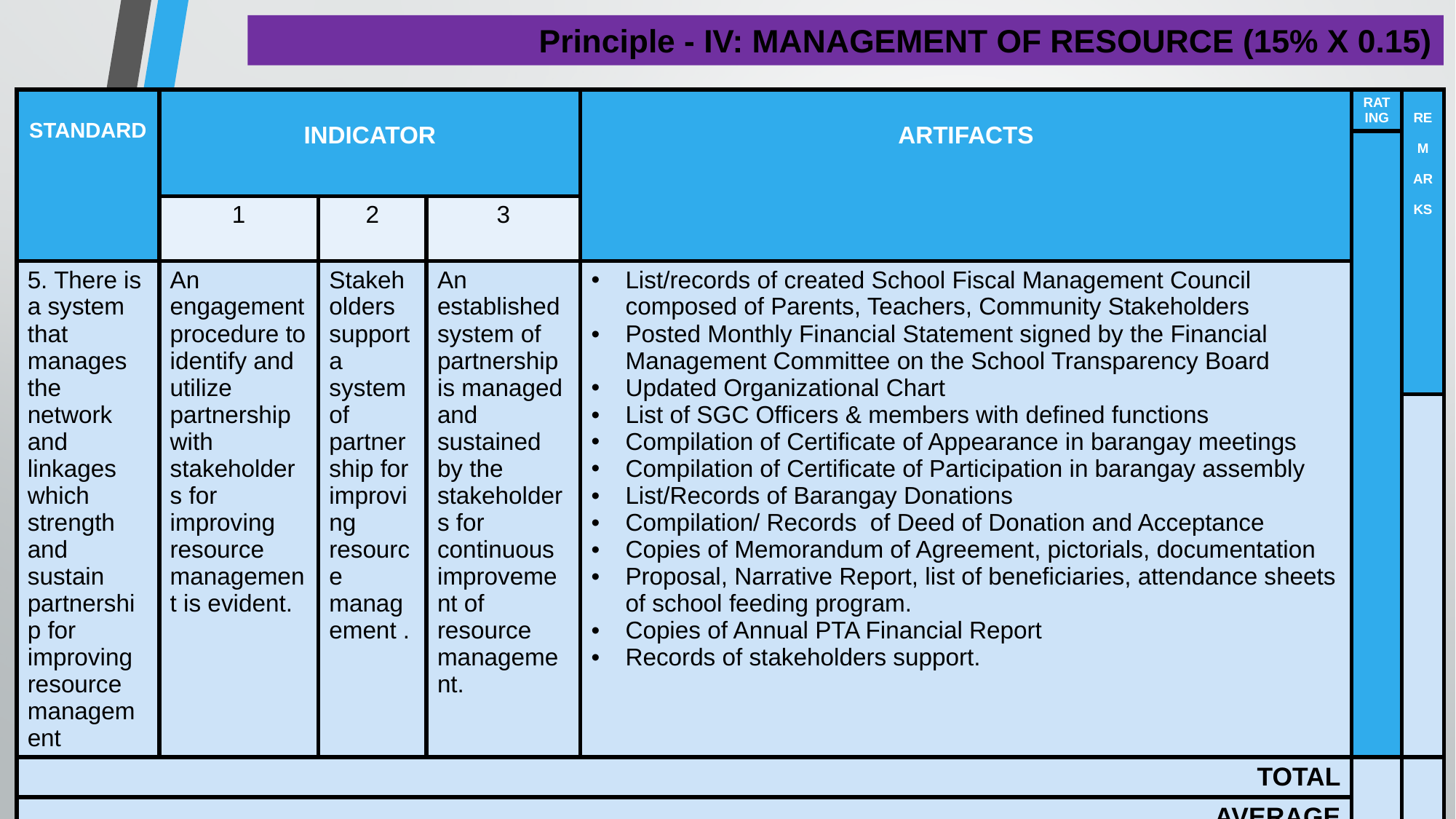

# Principle - IV: MANAGEMENT OF RESOURCE (15% X 0.15)
| STANDARD | INDICATOR |  |  | ARTIFACTS | RATING | REMARKS |
| --- | --- | --- | --- | --- | --- | --- |
|  |  |  |  |  |  |  |
|  | 1 | 2 | 3 |  |  |  |
| 5. There is a system that manages the network and linkages which strength and sustain partnership for improving resource management | An engagement procedure to identify and utilize partnership with stakeholders for improving resource management is evident. | Stakeholders support a system of partnership for improving resource management . | An established system of partnership is managed and sustained by the stakeholders for continuous improvement of resource management. | List/records of created School Fiscal Management Council composed of Parents, Teachers, Community Stakeholders Posted Monthly Financial Statement signed by the Financial Management Committee on the School Transparency Board Updated Organizational Chart List of SGC Officers & members with defined functions Compilation of Certificate of Appearance in barangay meetings Compilation of Certificate of Participation in barangay assembly List/Records of Barangay Donations Compilation/ Records of Deed of Donation and Acceptance Copies of Memorandum of Agreement, pictorials, documentation Proposal, Narrative Report, list of beneficiaries, attendance sheets of school feeding program. Copies of Annual PTA Financial Report Records of stakeholders support. |  |  |
|  |  |  |  |  |  |  |
| TOTAL |  |  |  |  |  |  |
| AVERAGE |  |  |  |  |  |  |
| RATING (AVERAGE X 15%) |  |  |  |  |  |  |